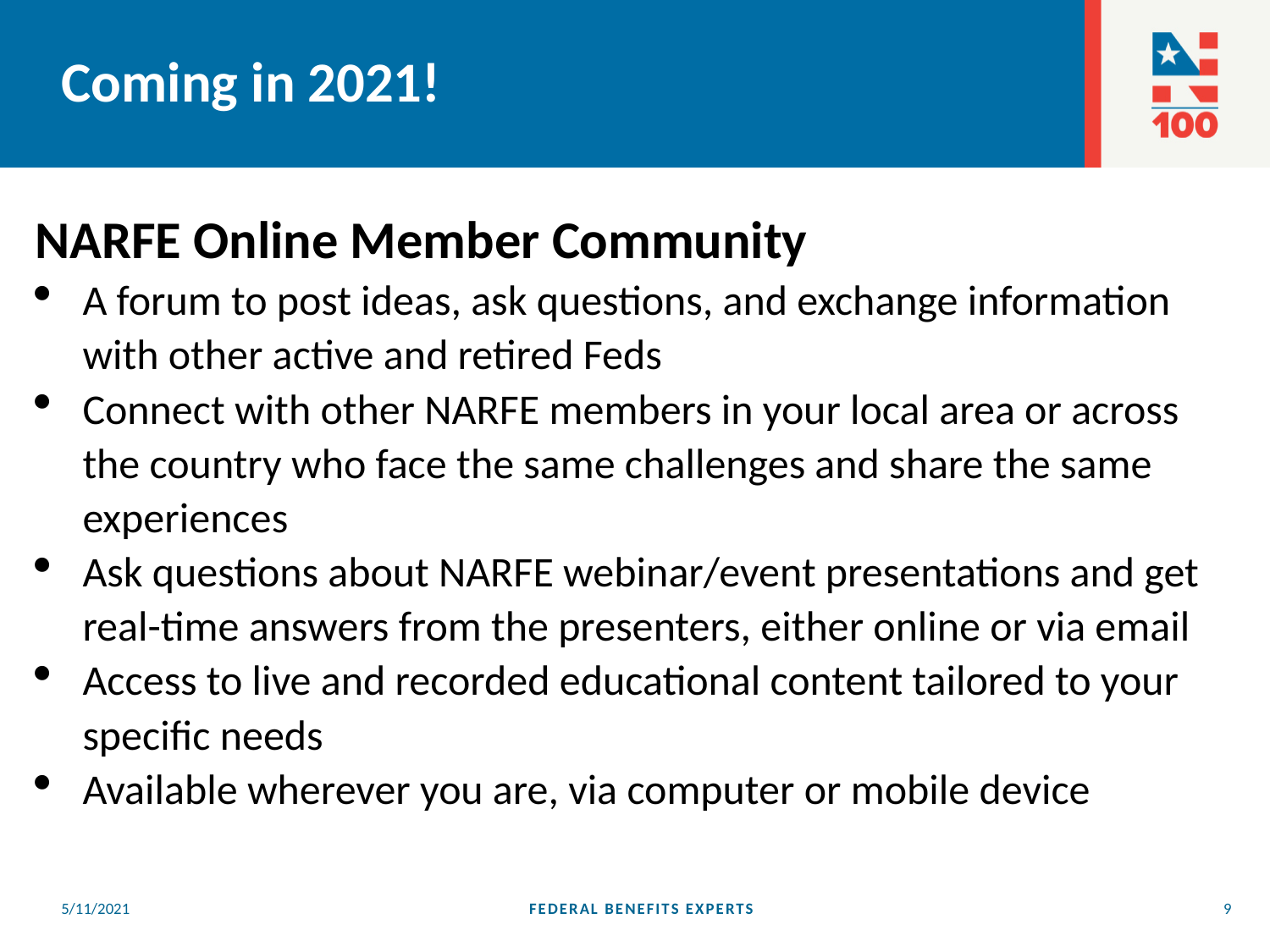

# Coming in 2021!
NARFE Online Member Community
A forum to post ideas, ask questions, and exchange information with other active and retired Feds
Connect with other NARFE members in your local area or across the country who face the same challenges and share the same experiences
Ask questions about NARFE webinar/event presentations and get real-time answers from the presenters, either online or via email
Access to live and recorded educational content tailored to your specific needs
Available wherever you are, via computer or mobile device

5/11/2021
FEDERAL BENEFITS EXPERTS
9